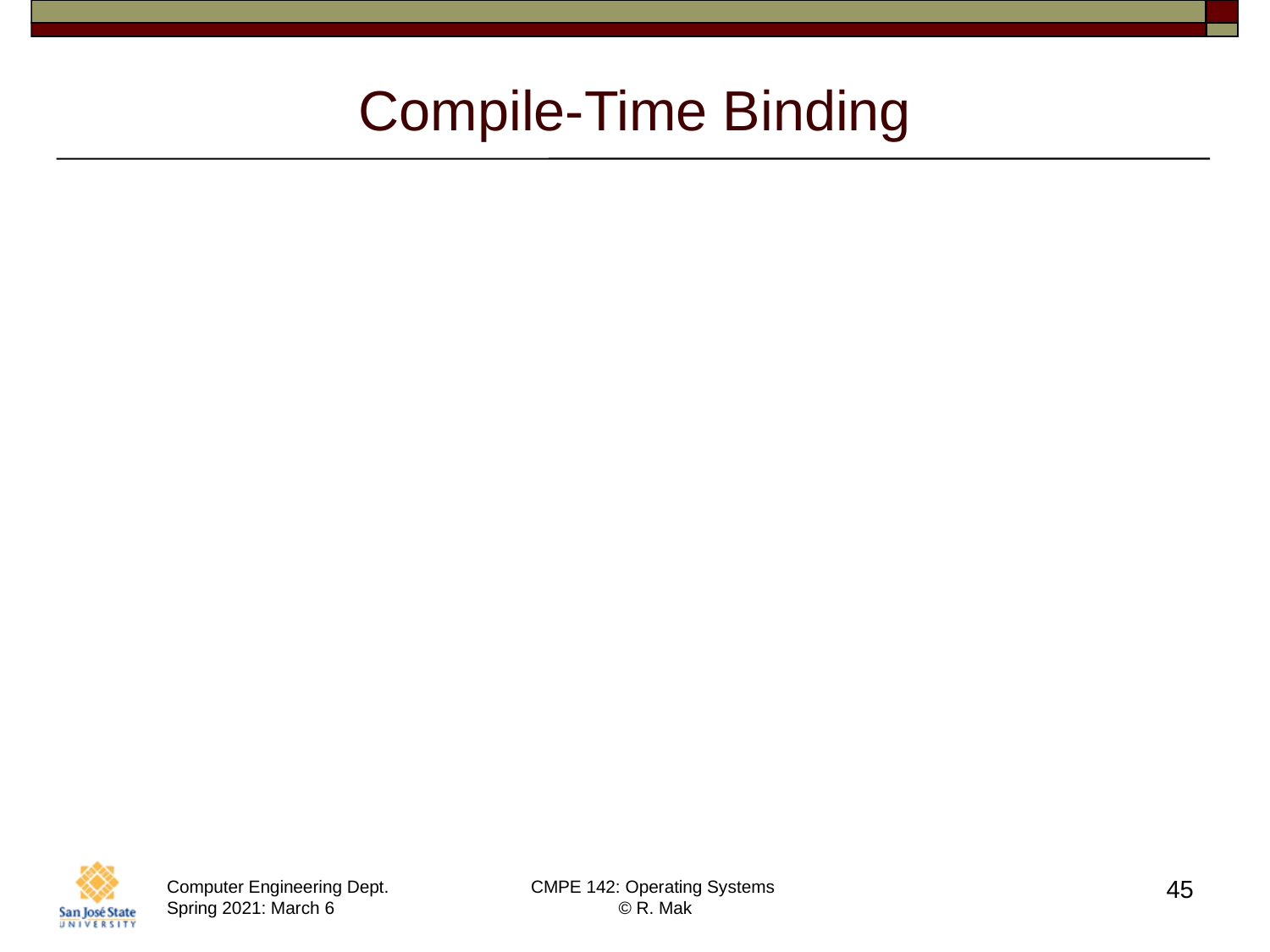

# Compile-Time Binding
Suppose it is known at program compile time exactly where in physical main memory the program will run.

The compiler can generate absolute code with physical memory addresses.

If the program needs to run elsewhere in main memory, it will have to be recompiled.
45